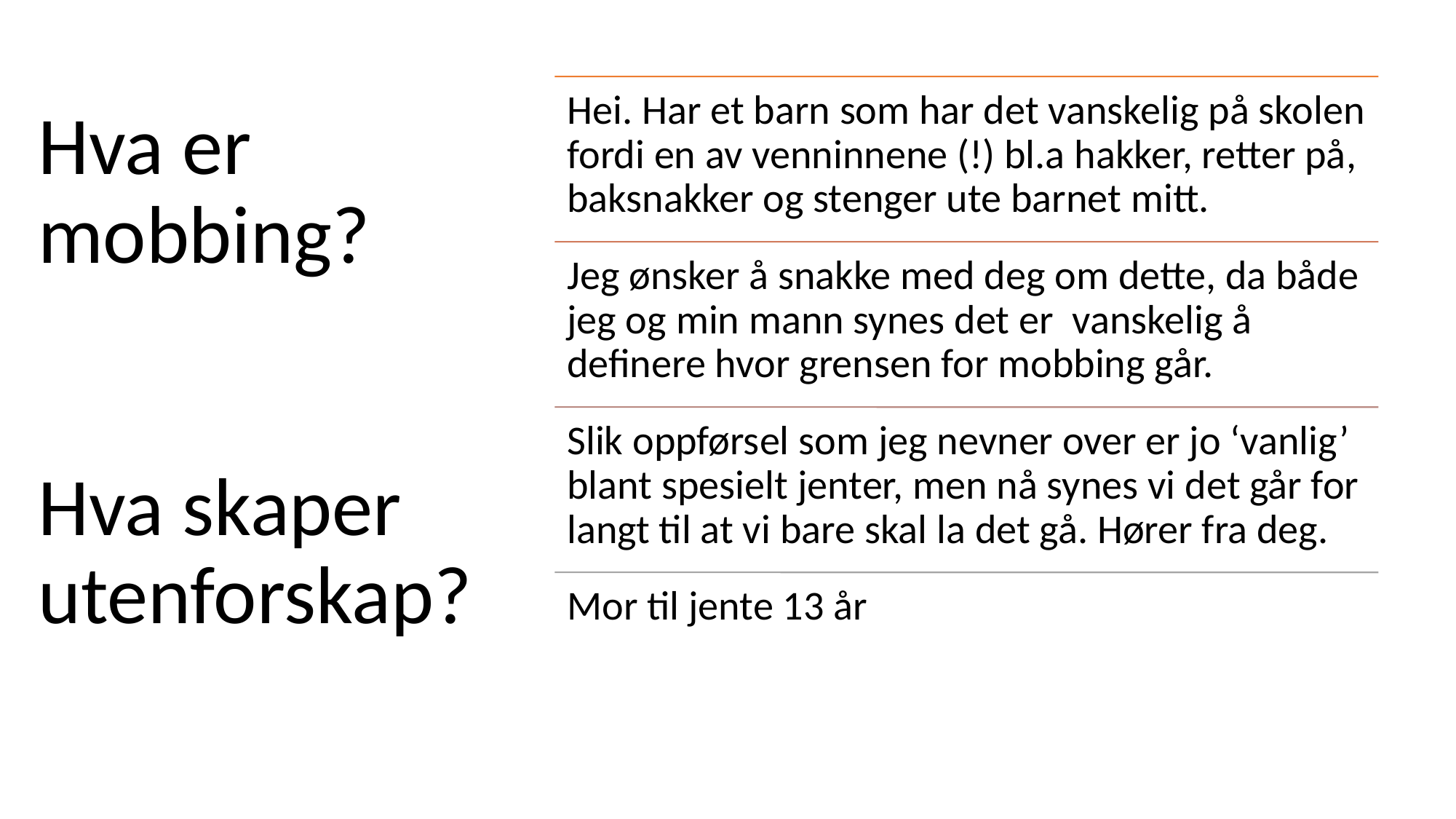

Hei. Har et barn som har det vanskelig på skolen fordi en av venninnene (!) bl.a hakker, retter på, baksnakker og stenger ute barnet mitt.
Jeg ønsker å snakke med deg om dette, da både jeg og min mann synes det er  vanskelig å definere hvor grensen for mobbing går.
Slik oppførsel som jeg nevner over er jo ‘vanlig’ blant spesielt jenter, men nå synes vi det går for langt til at vi bare skal la det gå. Hører fra deg.
Mor til jente 13 år
# Hva er mobbing?
Hva skaper utenforskap?